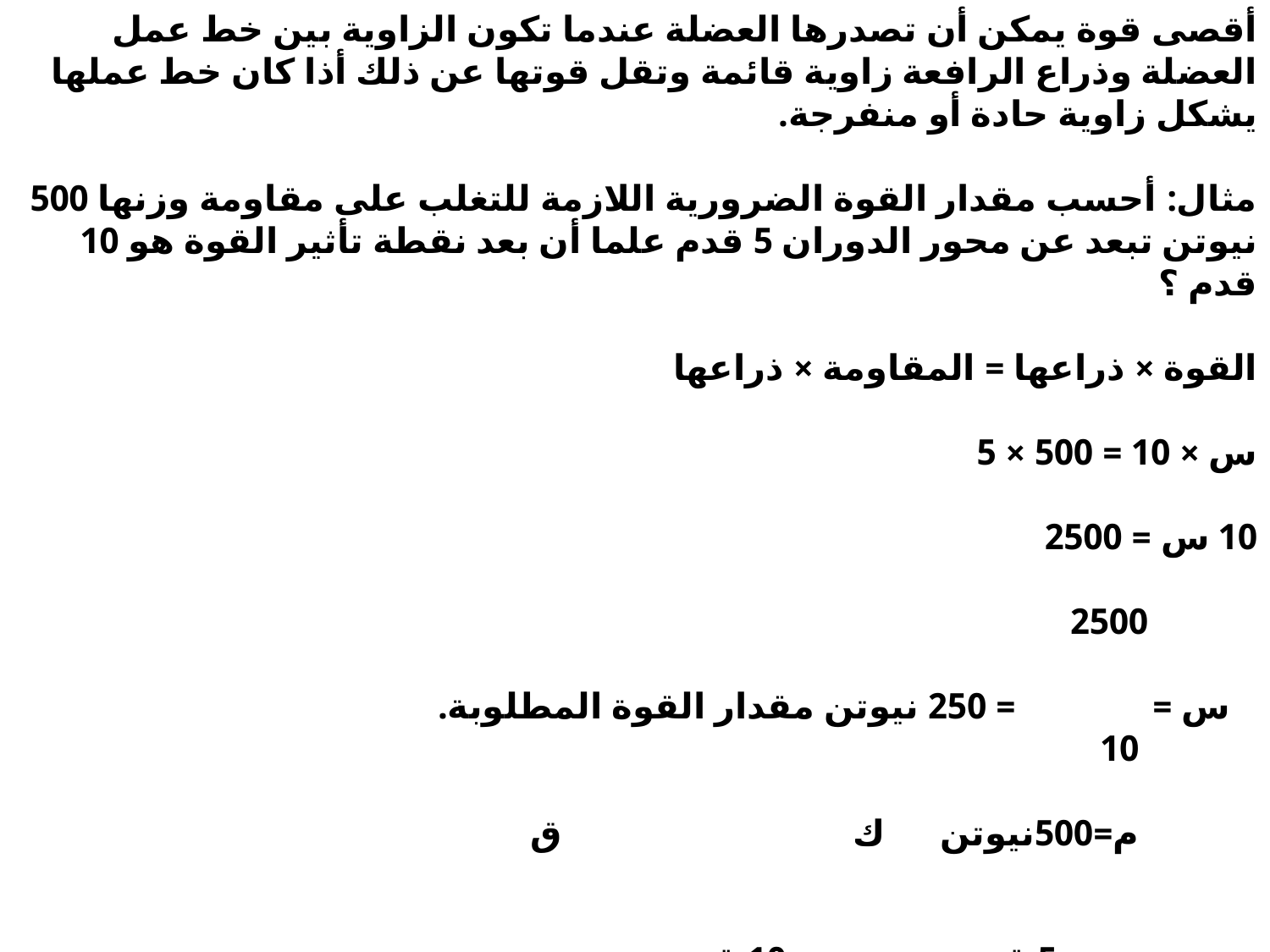

أقصى قوة يمكن أن تصدرها العضلة عندما تكون الزاوية بين خط عمل العضلة وذراع الرافعة زاوية قائمة وتقل قوتها عن ذلك أذا كان خط عملها يشكل زاوية حادة أو منفرجة.

مثال: أحسب مقدار القوة الضرورية اللازمة للتغلب على مقاومة وزنها 500 نيوتن تبعد عن محور الدوران 5 قدم علما أن بعد نقطة تأثير القوة هو 10 قدم ؟

القوة × ذراعها = المقاومة × ذراعها

س × 10 = 500 × 5

10 س = 2500

            2500

   س =               = 250 نيوتن مقدار القوة المطلوبة.
             10

             م=500نيوتن      ك                                ق

                      5 قدم                   10 قدم